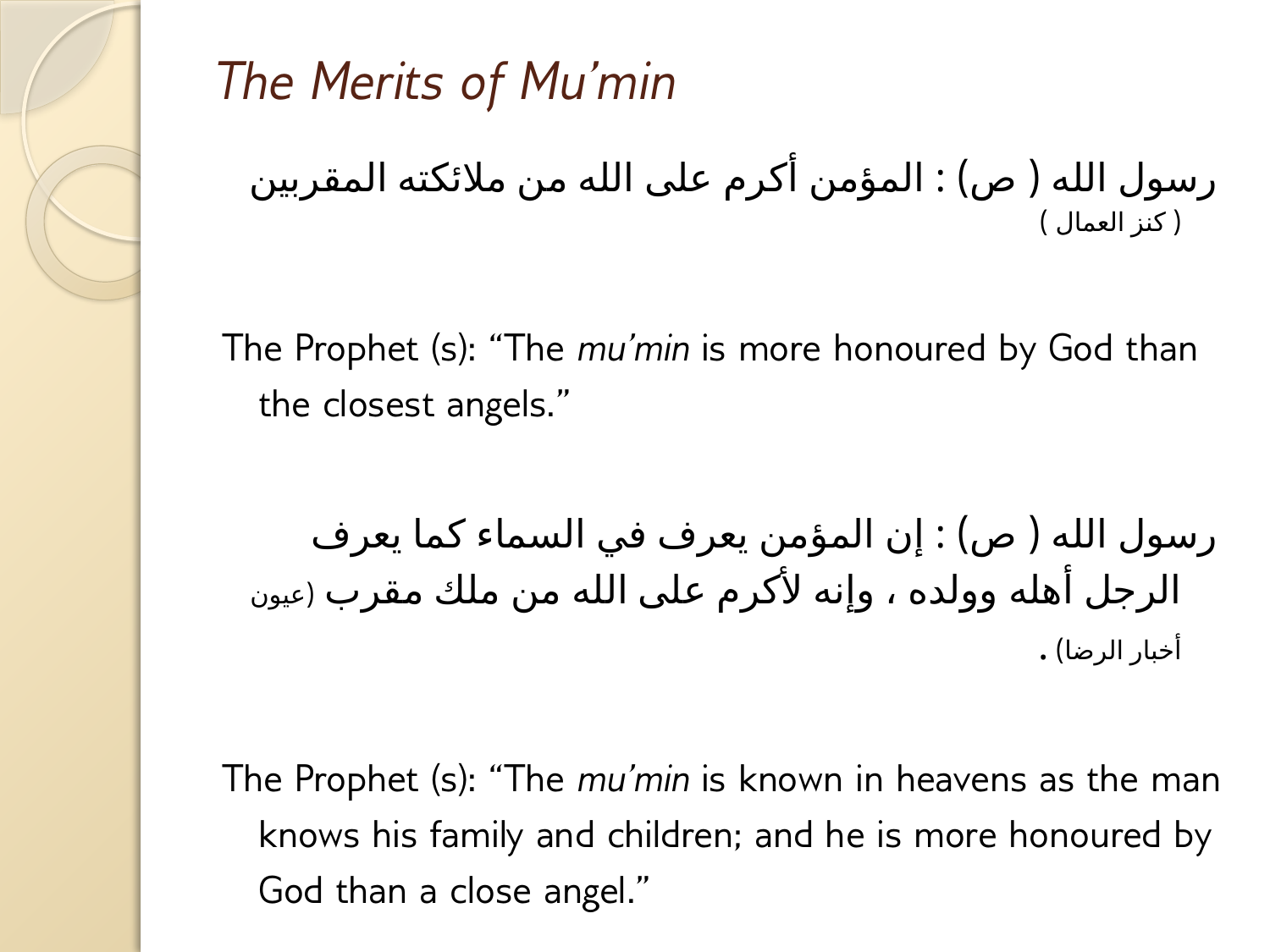

# The Merits of Mu’min
رسول الله ( ص) : المؤمن أكرم على الله من ملائكته المقربين ( كنز العمال )

The Prophet (s): “The mu’min is more honoured by God than the closest angels.”

رسول الله ( ص) : إن المؤمن يعرف في السماء كما يعرف الرجل أهله وولده ، وإنه لأكرم على الله من ملك مقرب (عيون أخبار الرضا) .

The Prophet (s): “The mu’min is known in heavens as the man knows his family and children; and he is more honoured by God than a close angel.”